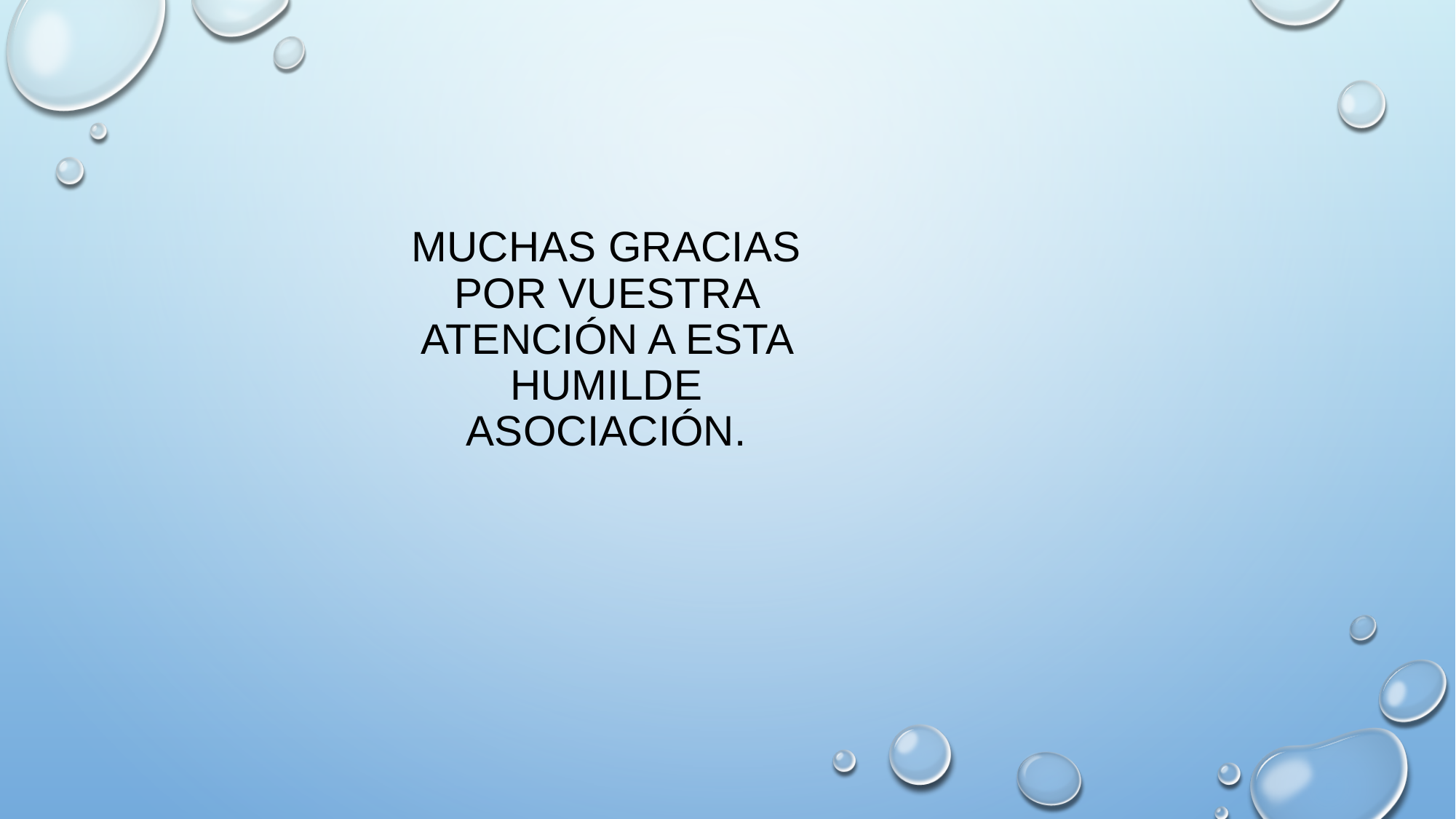

# MUCHAS GRACIAS POR VUESTRA ATENCIÓN A ESTA HUMILDE ASOCIACIÓN.